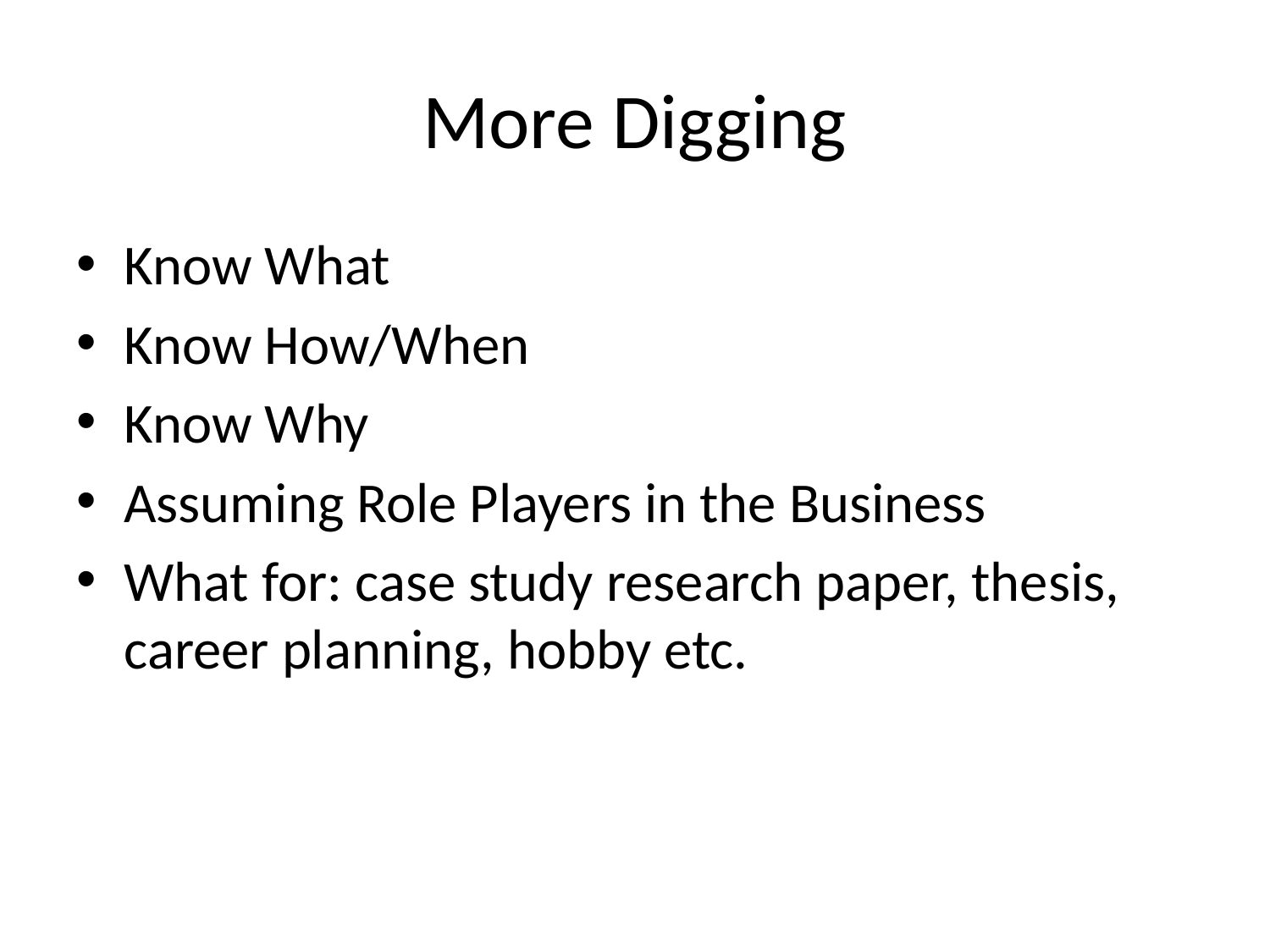

# More Digging
Know What
Know How/When
Know Why
Assuming Role Players in the Business
What for: case study research paper, thesis, career planning, hobby etc.